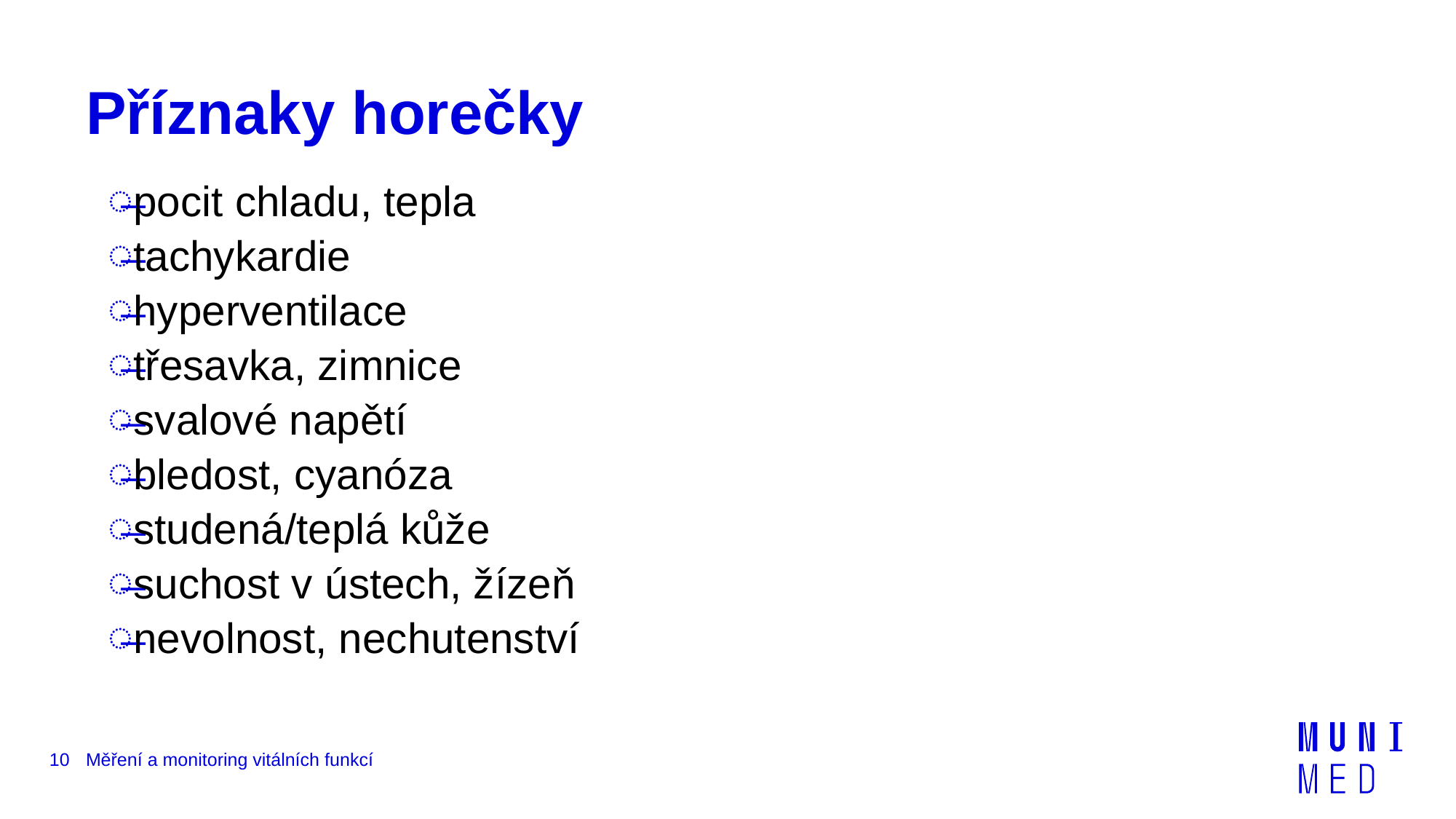

# Příznaky horečky
pocit chladu, tepla
tachykardie
hyperventilace
třesavka, zimnice
svalové napětí
bledost, cyanóza
studená/teplá kůže
suchost v ústech, žízeň
nevolnost, nechutenství
10
Měření a monitoring vitálních funkcí